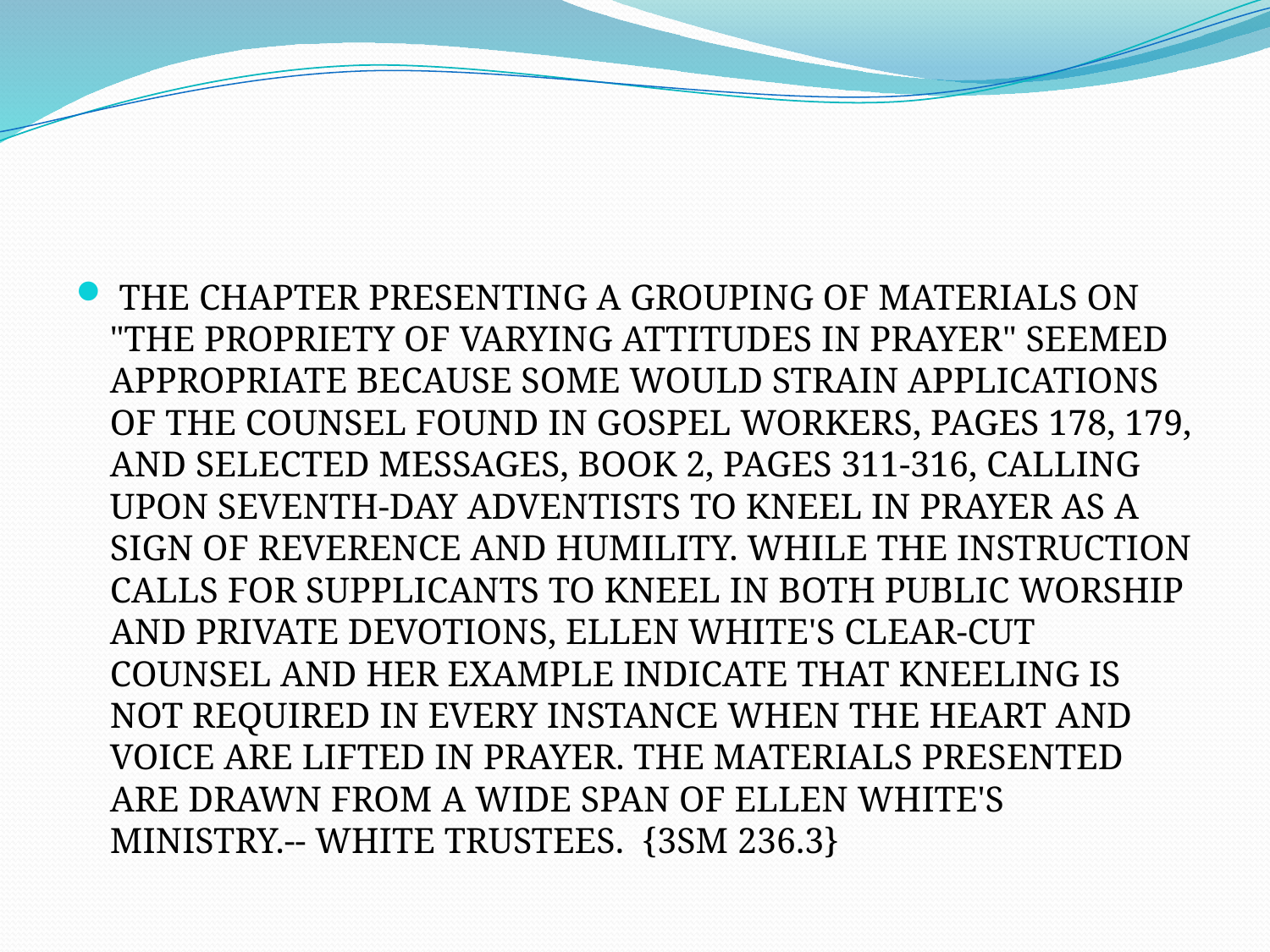

#
 THE CHAPTER PRESENTING A GROUPING OF MATERIALS ON "THE PROPRIETY OF VARYING ATTITUDES IN PRAYER" SEEMED APPROPRIATE BECAUSE SOME WOULD STRAIN APPLICATIONS OF THE COUNSEL FOUND IN GOSPEL WORKERS, PAGES 178, 179, AND SELECTED MESSAGES, BOOK 2, PAGES 311-316, CALLING UPON SEVENTH-DAY ADVENTISTS TO KNEEL IN PRAYER AS A SIGN OF REVERENCE AND HUMILITY. WHILE THE INSTRUCTION CALLS FOR SUPPLICANTS TO KNEEL IN BOTH PUBLIC WORSHIP AND PRIVATE DEVOTIONS, ELLEN WHITE'S CLEAR-CUT COUNSEL AND HER EXAMPLE INDICATE THAT KNEELING IS NOT REQUIRED IN EVERY INSTANCE WHEN THE HEART AND VOICE ARE LIFTED IN PRAYER. THE MATERIALS PRESENTED ARE DRAWN FROM A WIDE SPAN OF ELLEN WHITE'S MINISTRY.-- WHITE TRUSTEES.  {3SM 236.3}